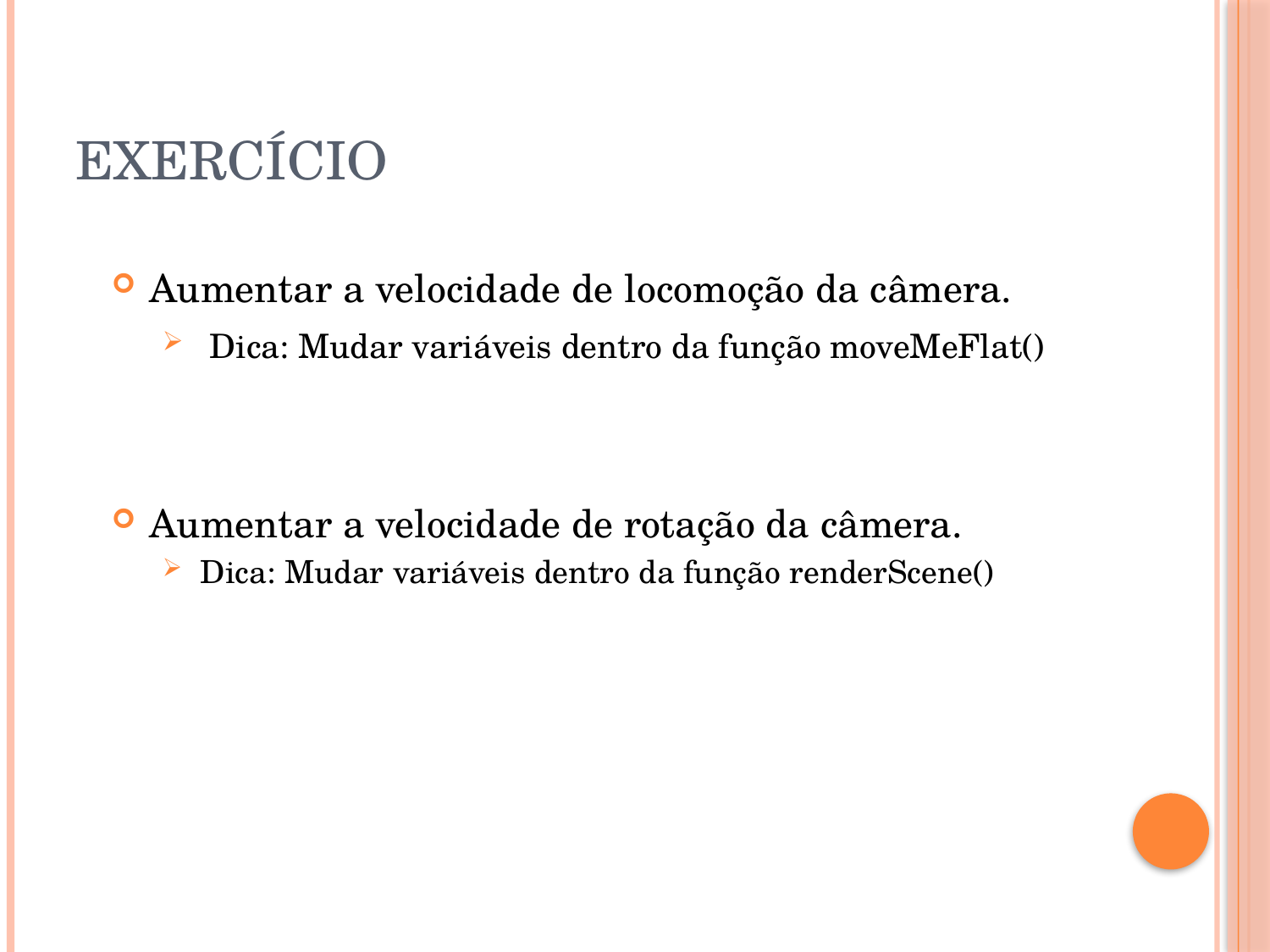

# Exercício
Aumentar a velocidade de locomoção da câmera.
 Dica: Mudar variáveis dentro da função moveMeFlat()

Aumentar a velocidade de rotação da câmera.
Dica: Mudar variáveis dentro da função renderScene()